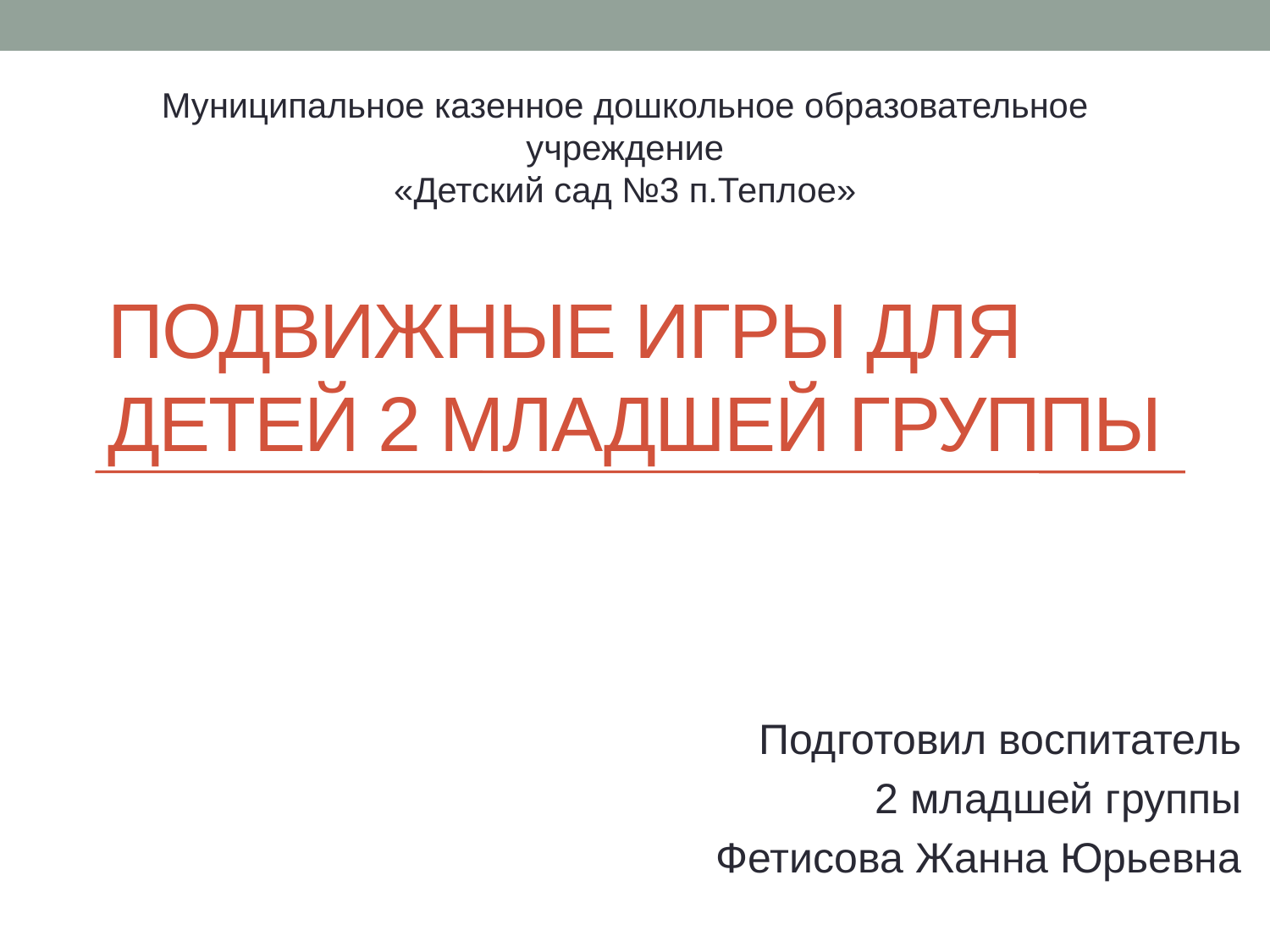

Муниципальное казенное дошкольное образовательное учреждение
«Детский сад №3 п.Теплое»
# Подвижные игры для детей 2 младшей группы
Подготовил воспитатель
2 младшей группы
Фетисова Жанна Юрьевна